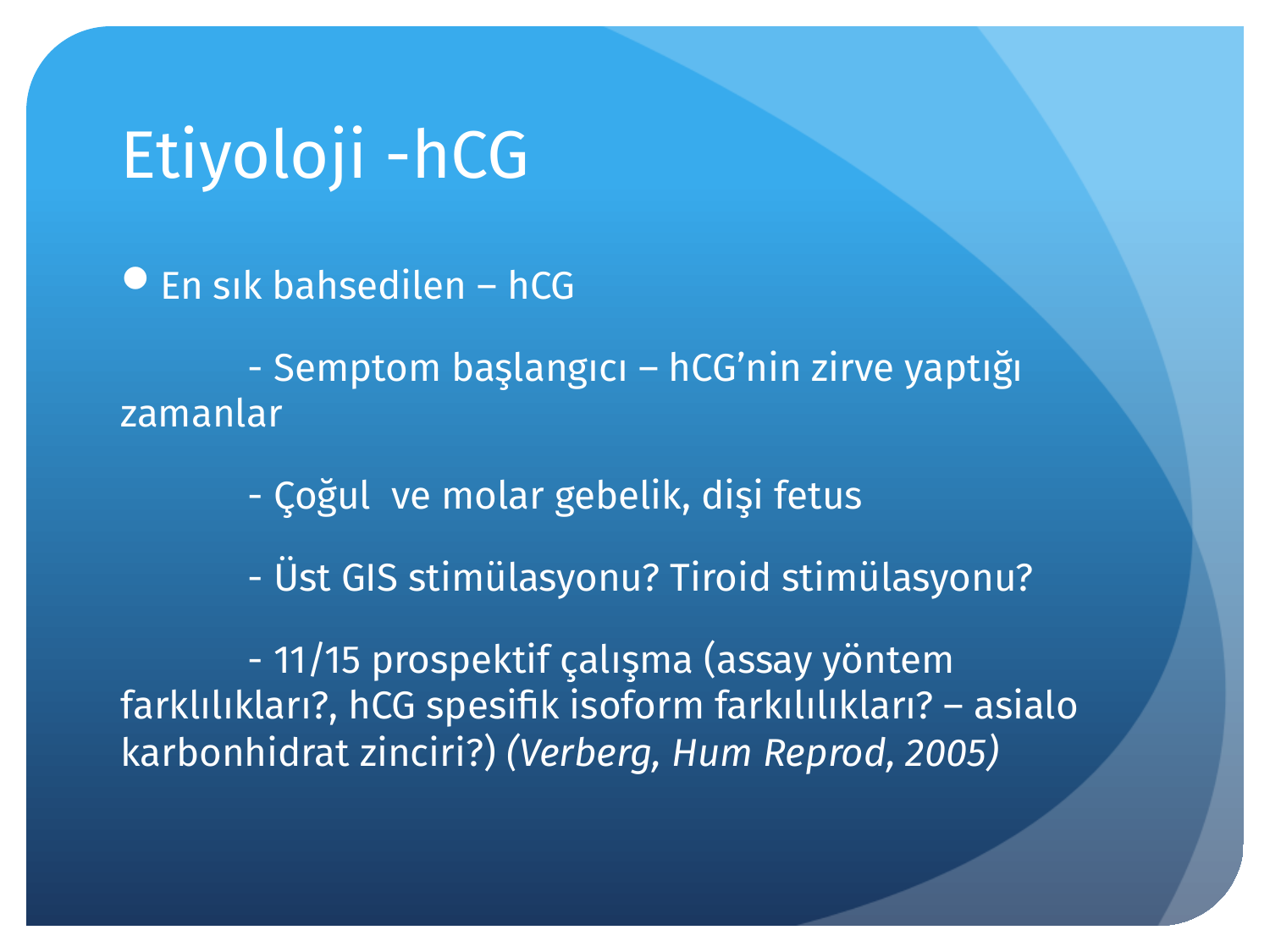

# Etiyoloji -hCG
En sık bahsedilen – hCG
	- Semptom başlangıcı – hCG’nin zirve yaptığı zamanlar
	- Çoğul  ve molar gebelik, dişi fetus
	- Üst GIS stimülasyonu? Tiroid stimülasyonu?
	- 11/15 prospektif çalışma (assay yöntem farklılıkları?, hCG spesifik isoform farkılılıkları? – asialo karbonhidrat zinciri?) (Verberg, Hum Reprod, 2005)